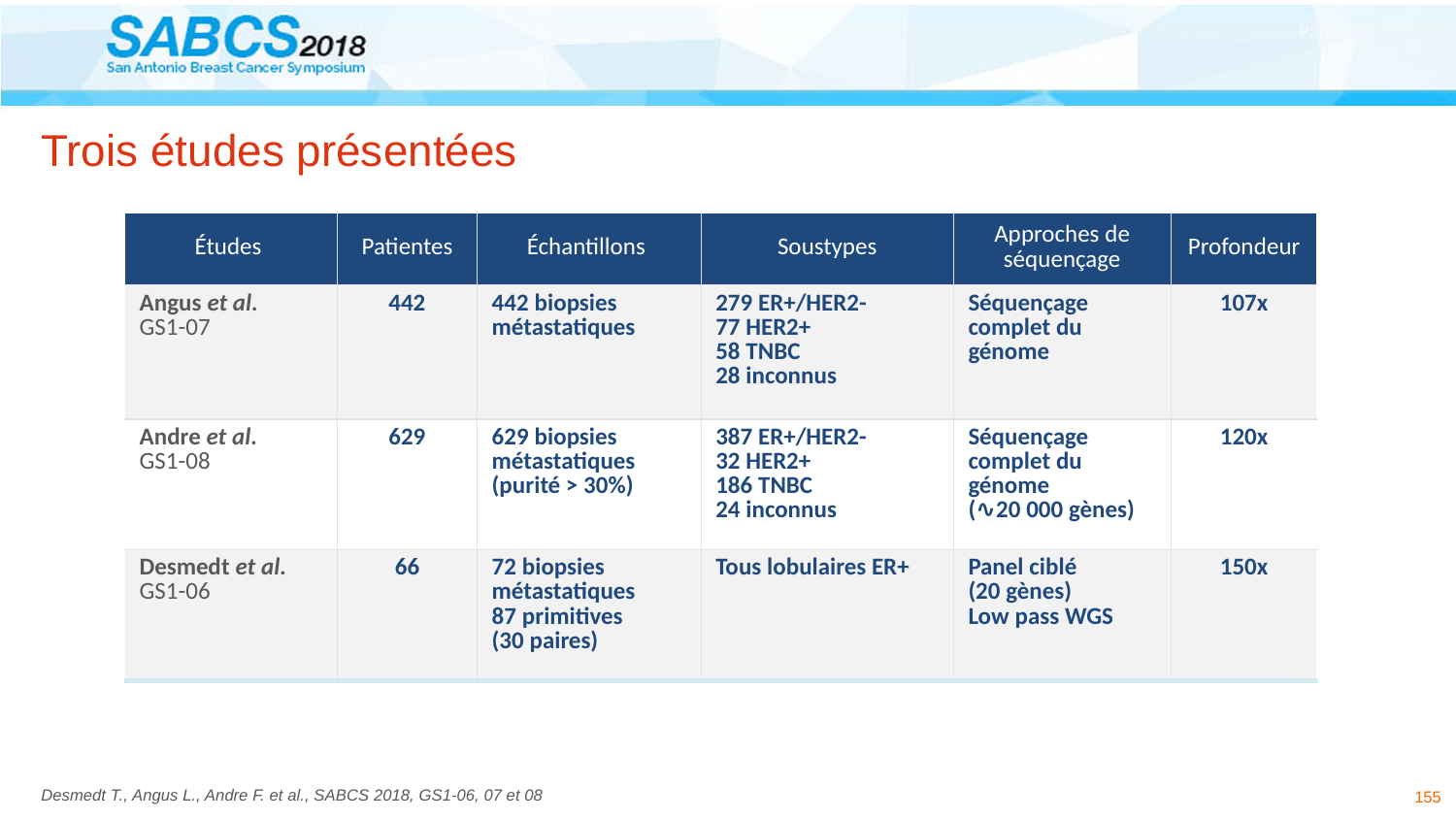

# Trois études présentées
| Études | Patientes | Échantillons | Soustypes | Approches de séquençage | Profondeur |
| --- | --- | --- | --- | --- | --- |
| Angus et al. GS1-07 | 442 | 442 biopsies métastatiques | 279 ER+/HER2- 77 HER2+ 58 TNBC 28 inconnus | Séquençage complet du génome | 107x |
| Andre et al. GS1-08 | 629 | 629 biopsies métastatiques (purité > 30%) | 387 ER+/HER2- 32 HER2+ 186 TNBC 24 inconnus | Séquençage complet du génome (∿20 000 gènes) | 120x |
| Desmedt et al. GS1-06 | 66 | 72 biopsies métastatiques 87 primitives (30 paires) | Tous lobulaires ER+ | Panel ciblé (20 gènes) Low pass WGS | 150x |
155
Desmedt T., Angus L., Andre F. et al., SABCS 2018, GS1-06, 07 et 08